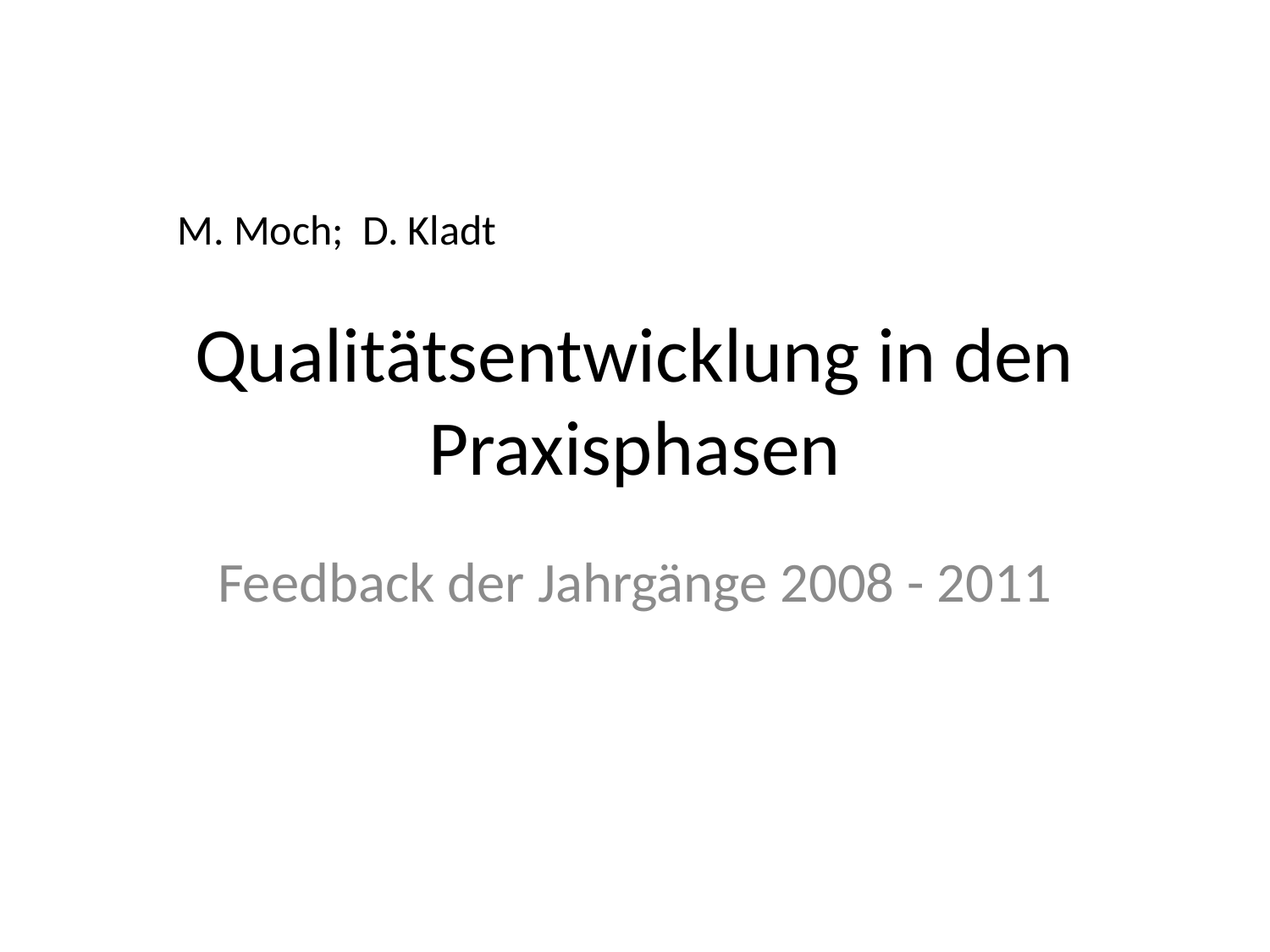

M. Moch;  D. Kladt
# Qualitätsentwicklung in den Praxisphasen
Feedback der Jahrgänge 2008 - 2011